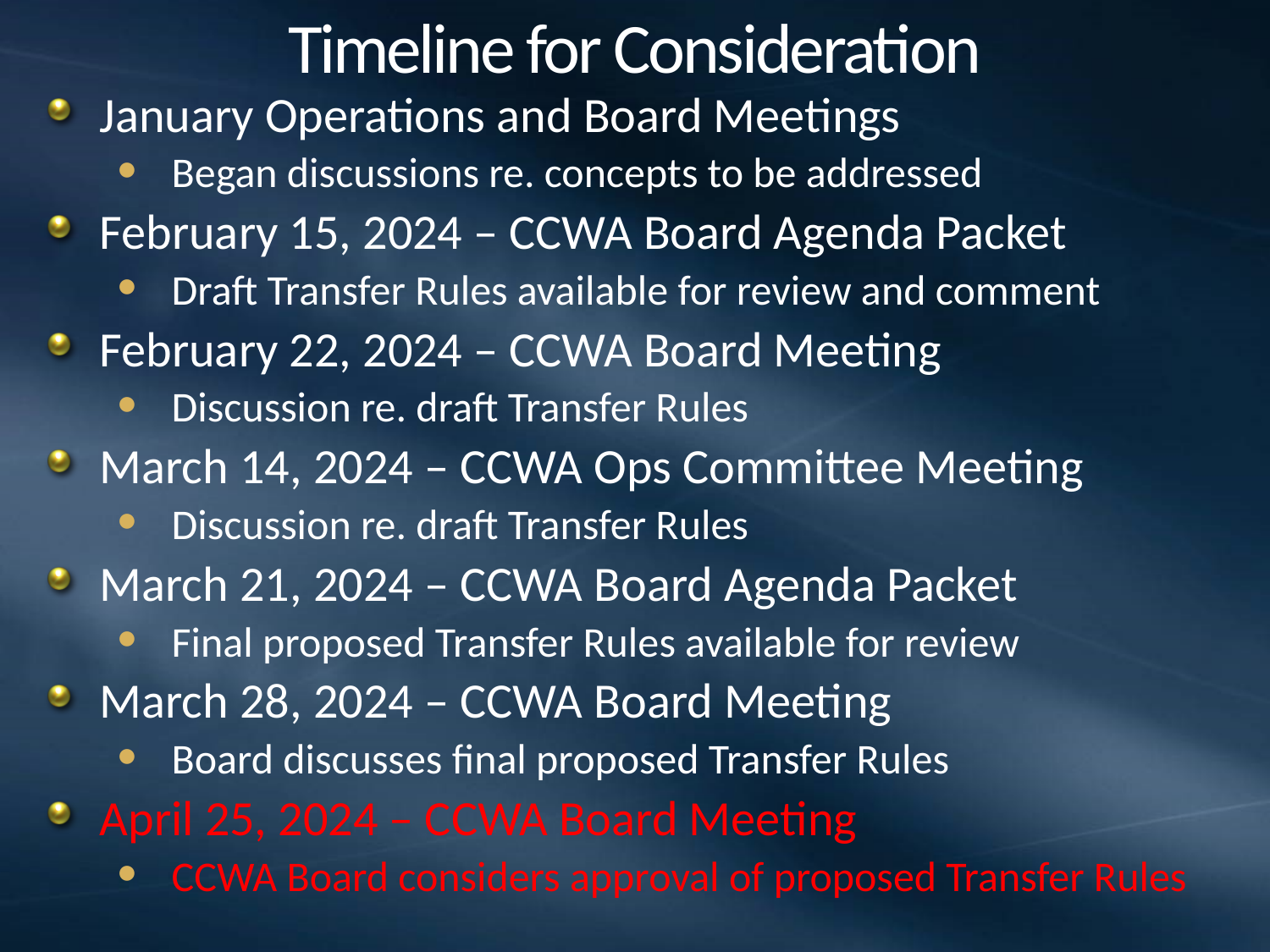

# Timeline for Consideration
January Operations and Board Meetings
Began discussions re. concepts to be addressed
February 15, 2024 – CCWA Board Agenda Packet
Draft Transfer Rules available for review and comment
February 22, 2024 – CCWA Board Meeting
Discussion re. draft Transfer Rules
March 14, 2024 – CCWA Ops Committee Meeting
Discussion re. draft Transfer Rules
March 21, 2024 – CCWA Board Agenda Packet
Final proposed Transfer Rules available for review
March 28, 2024 – CCWA Board Meeting
Board discusses final proposed Transfer Rules
April 25, 2024 – CCWA Board Meeting
CCWA Board considers approval of proposed Transfer Rules